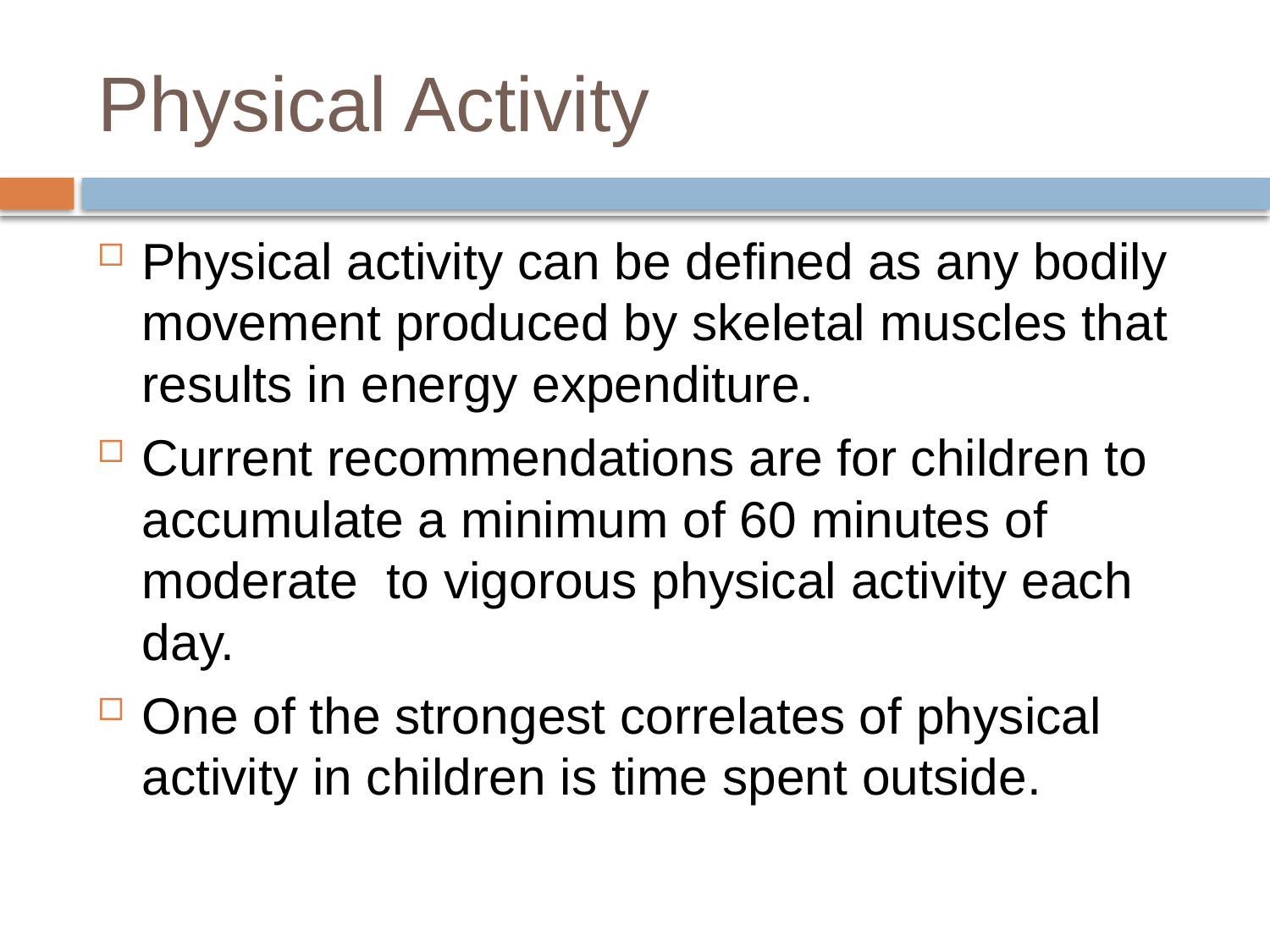

# Physical Activity
Physical activity can be defined as any bodily movement produced by skeletal muscles that results in energy expenditure.
Current recommendations are for children to accumulate a minimum of 60 minutes of moderate  to vigorous physical activity each day.
One of the strongest correlates of physical activity in children is time spent outside.